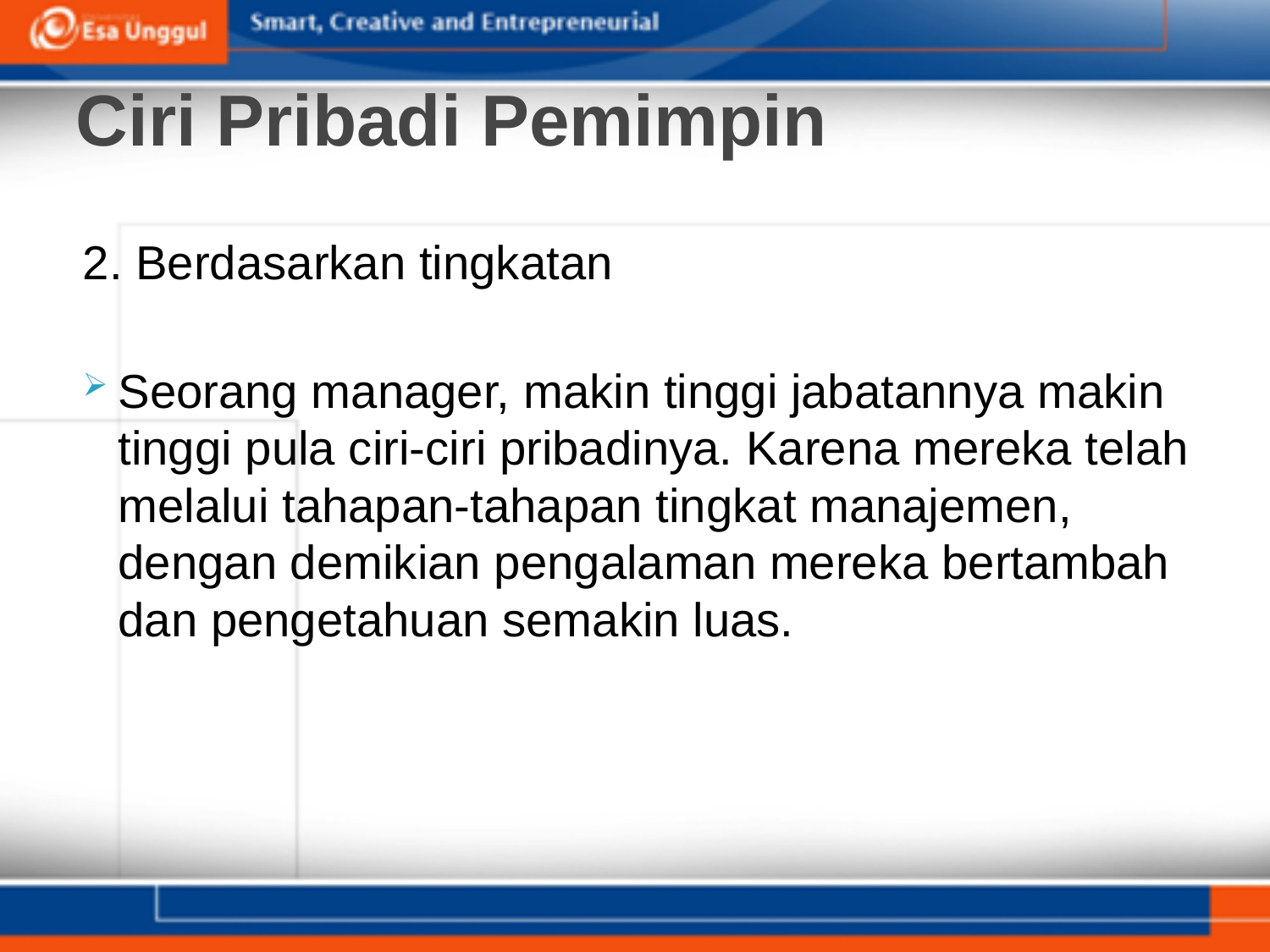

# Ciri Pribadi Pemimpin
2. Berdasarkan tingkatan

Seorang manager, makin tinggi jabatannya makin tinggi pula ciri-ciri pribadinya. Karena mereka telah melalui tahapan-tahapan tingkat manajemen, dengan demikian pengalaman mereka bertambah dan pengetahuan semakin luas.